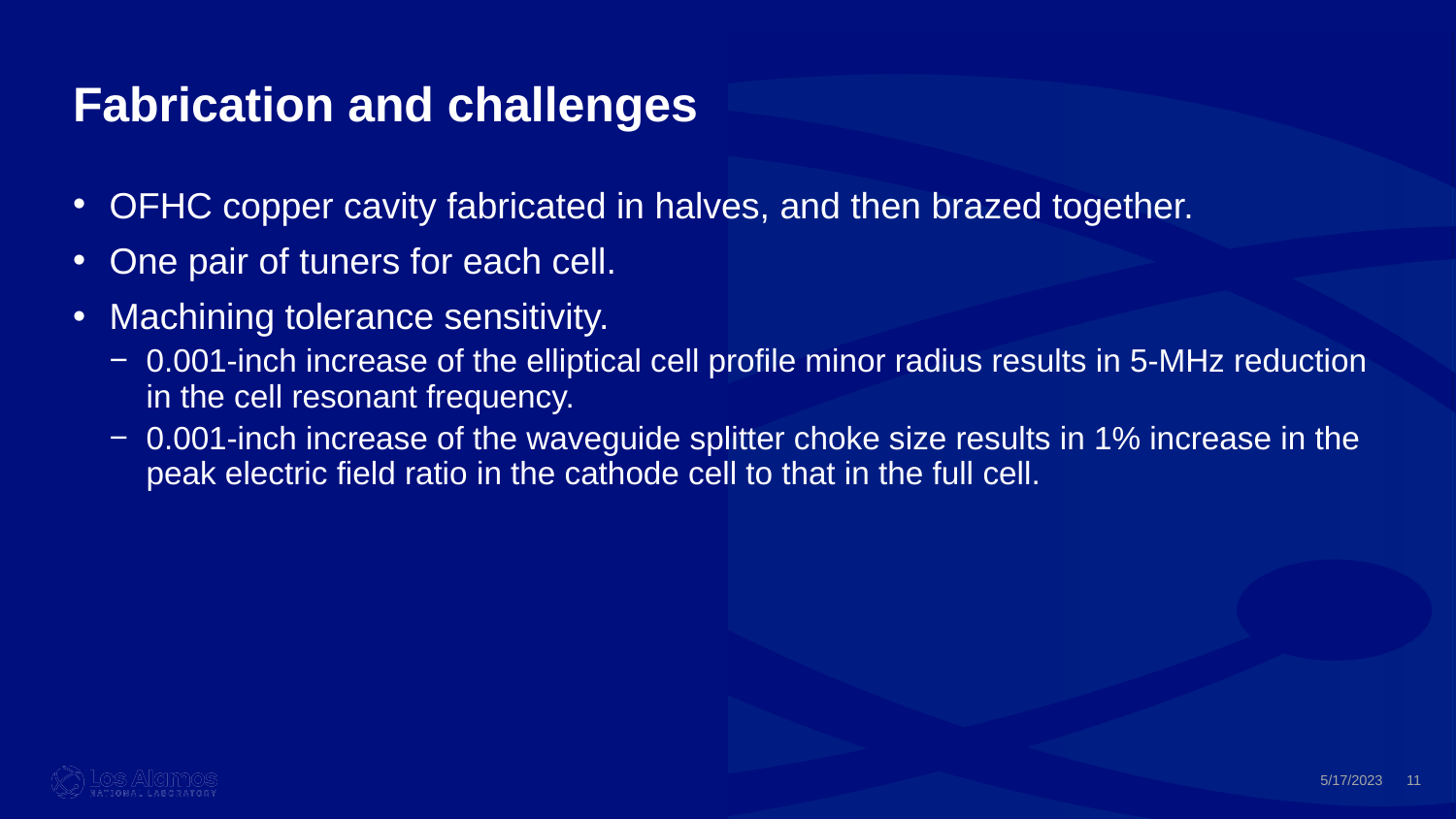

Fabrication and challenges
OFHC copper cavity fabricated in halves, and then brazed together.
One pair of tuners for each cell.
Machining tolerance sensitivity.
0.001-inch increase of the elliptical cell profile minor radius results in 5-MHz reduction in the cell resonant frequency.
0.001-inch increase of the waveguide splitter choke size results in 1% increase in the peak electric field ratio in the cathode cell to that in the full cell.